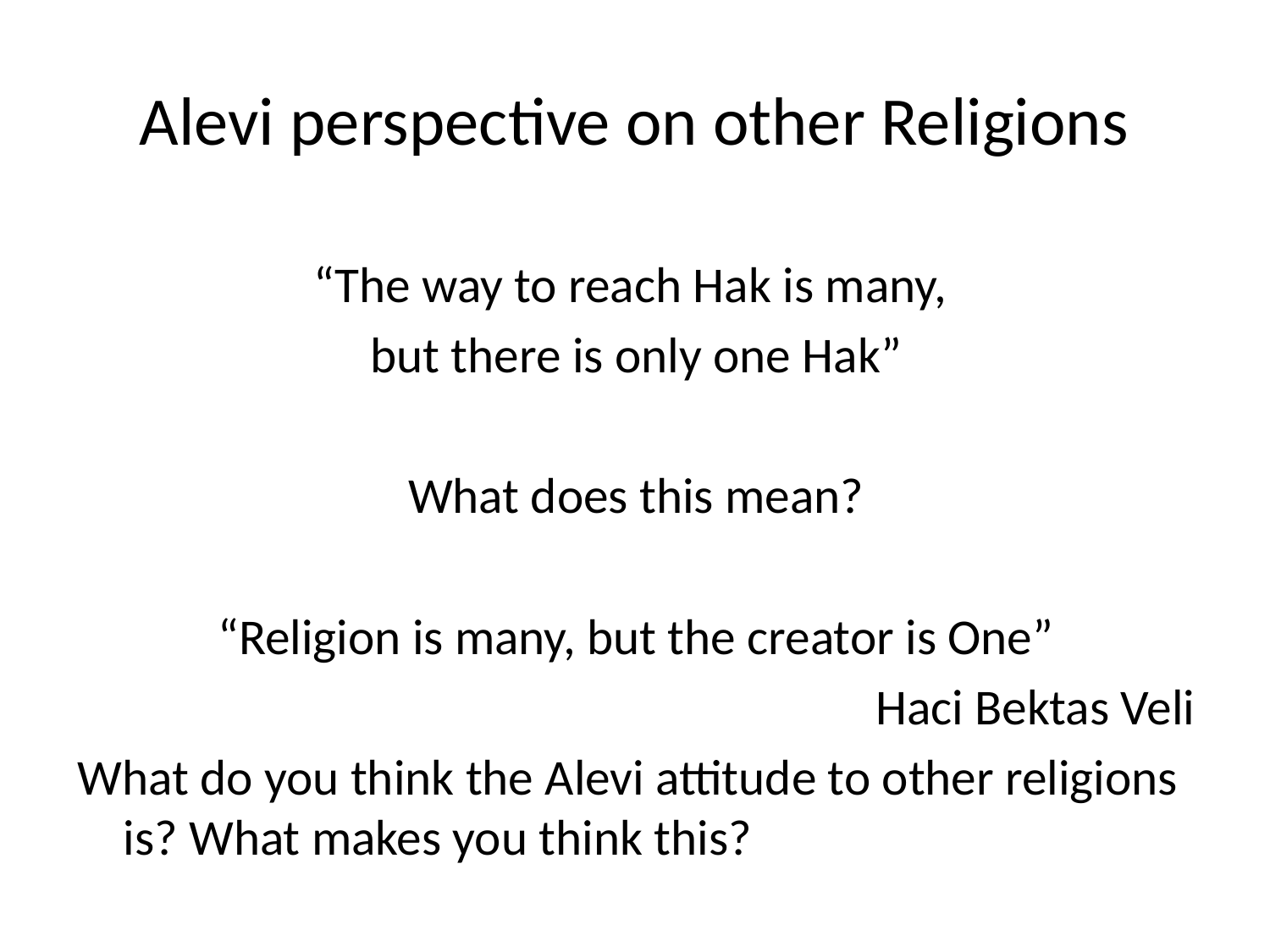

# Alevi perspective on other Religions
“The way to reach Hak is many,
but there is only one Hak”

What does this mean?

“Religion is many, but the creator is One”
Haci Bektas Veli
What do you think the Alevi attitude to other religions is? What makes you think this?